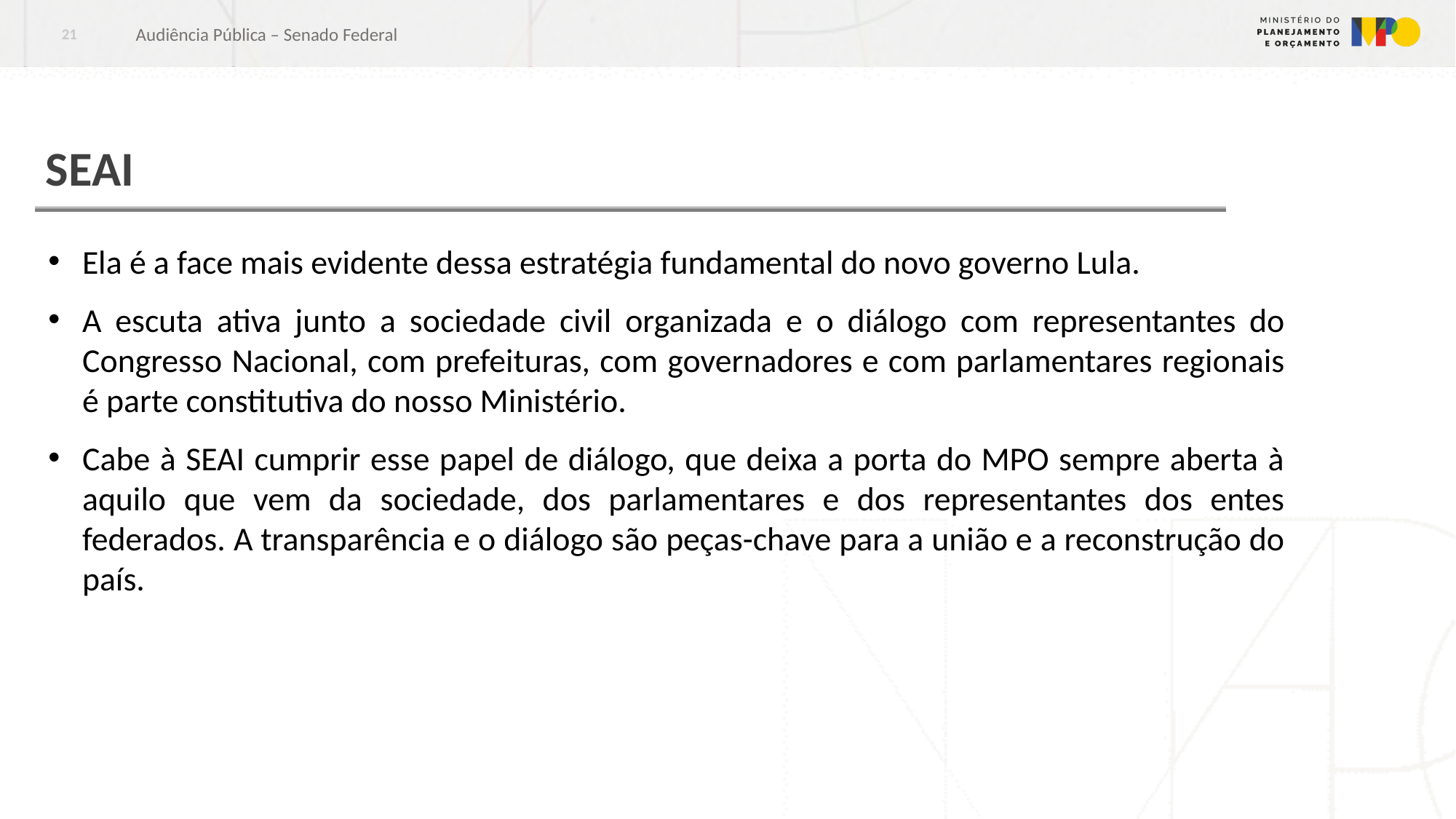

Audiência Pública – Senado Federal
21
# SEAI
Ela é a face mais evidente dessa estratégia fundamental do novo governo Lula.
A escuta ativa junto a sociedade civil organizada e o diálogo com representantes do Congresso Nacional, com prefeituras, com governadores e com parlamentares regionais é parte constitutiva do nosso Ministério.
Cabe à SEAI cumprir esse papel de diálogo, que deixa a porta do MPO sempre aberta à aquilo que vem da sociedade, dos parlamentares e dos representantes dos entes federados. A transparência e o diálogo são peças-chave para a união e a reconstrução do país.